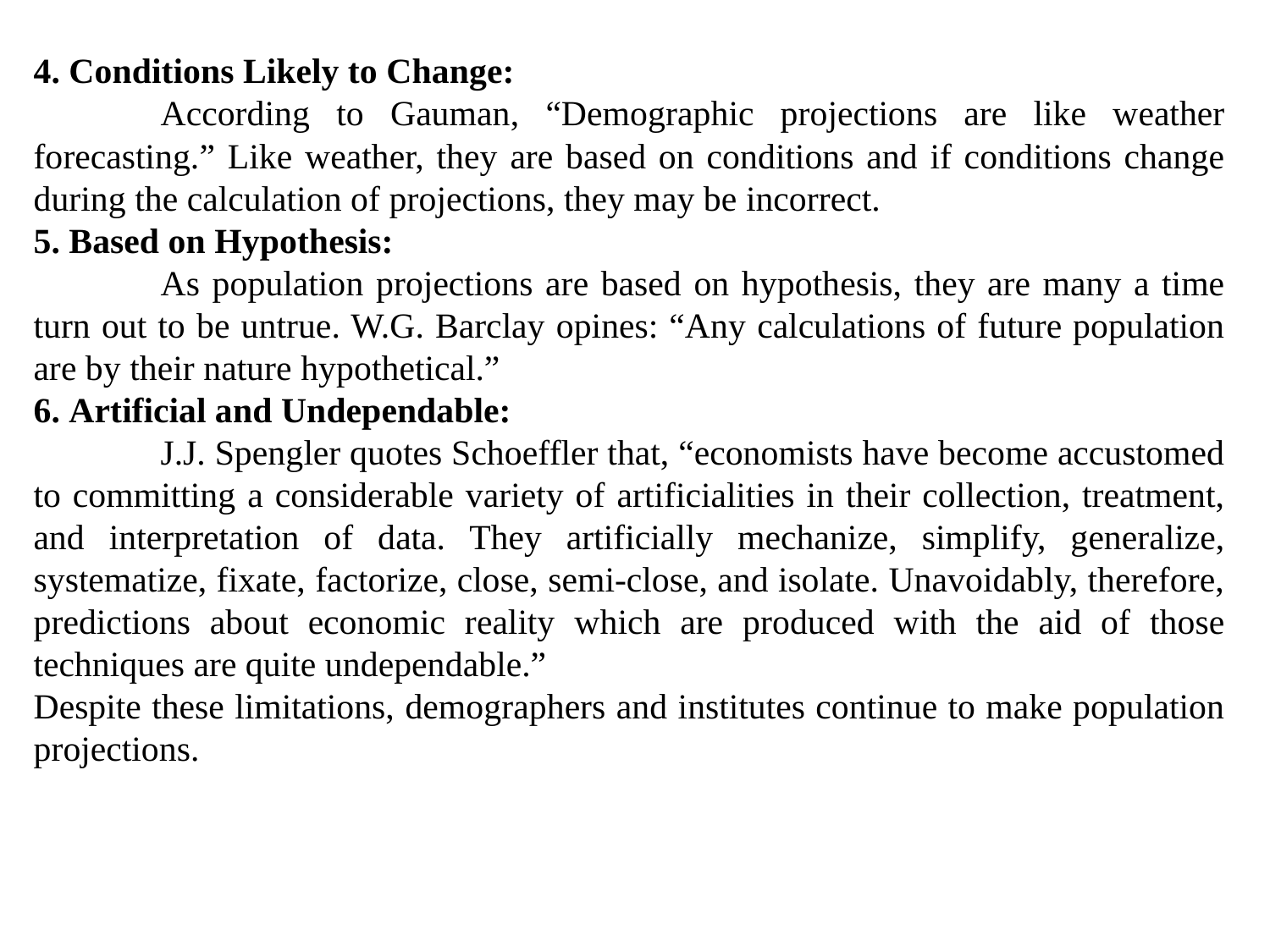

4. Conditions Likely to Change:
	According to Gauman, “Demographic projections are like weather forecasting.” Like weather, they are based on conditions and if conditions change during the calculation of projections, they may be incorrect.
5. Based on Hypothesis:
	As population projections are based on hypothesis, they are many a time turn out to be untrue. W.G. Barclay opines: “Any calculations of future population are by their nature hypothetical.”
6. Artificial and Undependable:
	J.J. Spengler quotes Schoeffler that, “economists have become accustomed to committing a considerable variety of artificialities in their collection, treatment, and interpretation of data. They artificially mechanize, simplify, generalize, systematize, fixate, factorize, close, semi-close, and isolate. Unavoidably, therefore, predictions about economic reality which are produced with the aid of those techniques are quite undependable.”
Despite these limitations, demographers and institutes continue to make population projections.